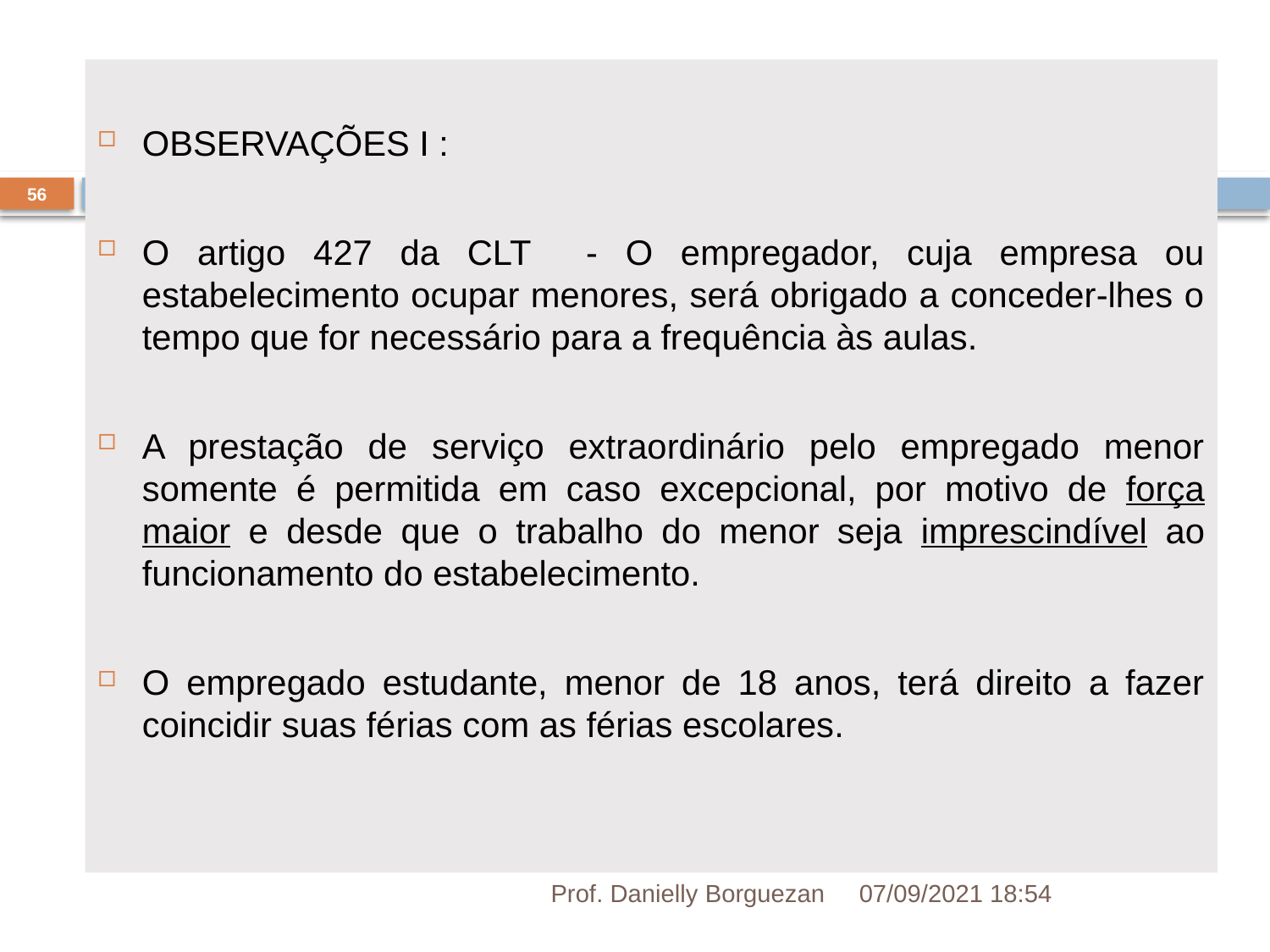

OBSERVAÇÕES I :

O artigo 427 da CLT  - O empregador, cuja empresa ou estabelecimento ocupar menores, será obrigado a conceder-lhes o tempo que for necessário para a frequência às aulas.

A prestação de serviço extraordinário pelo empregado menor somente é permitida em caso excepcional, por motivo de força maior e desde que o trabalho do menor seja imprescindível ao funcionamento do estabelecimento.

O empregado estudante, menor de 18 anos, terá direito a fazer coincidir suas férias com as férias escolares.

56
Prof. Danielly Borguezan
07/09/2021 18:54